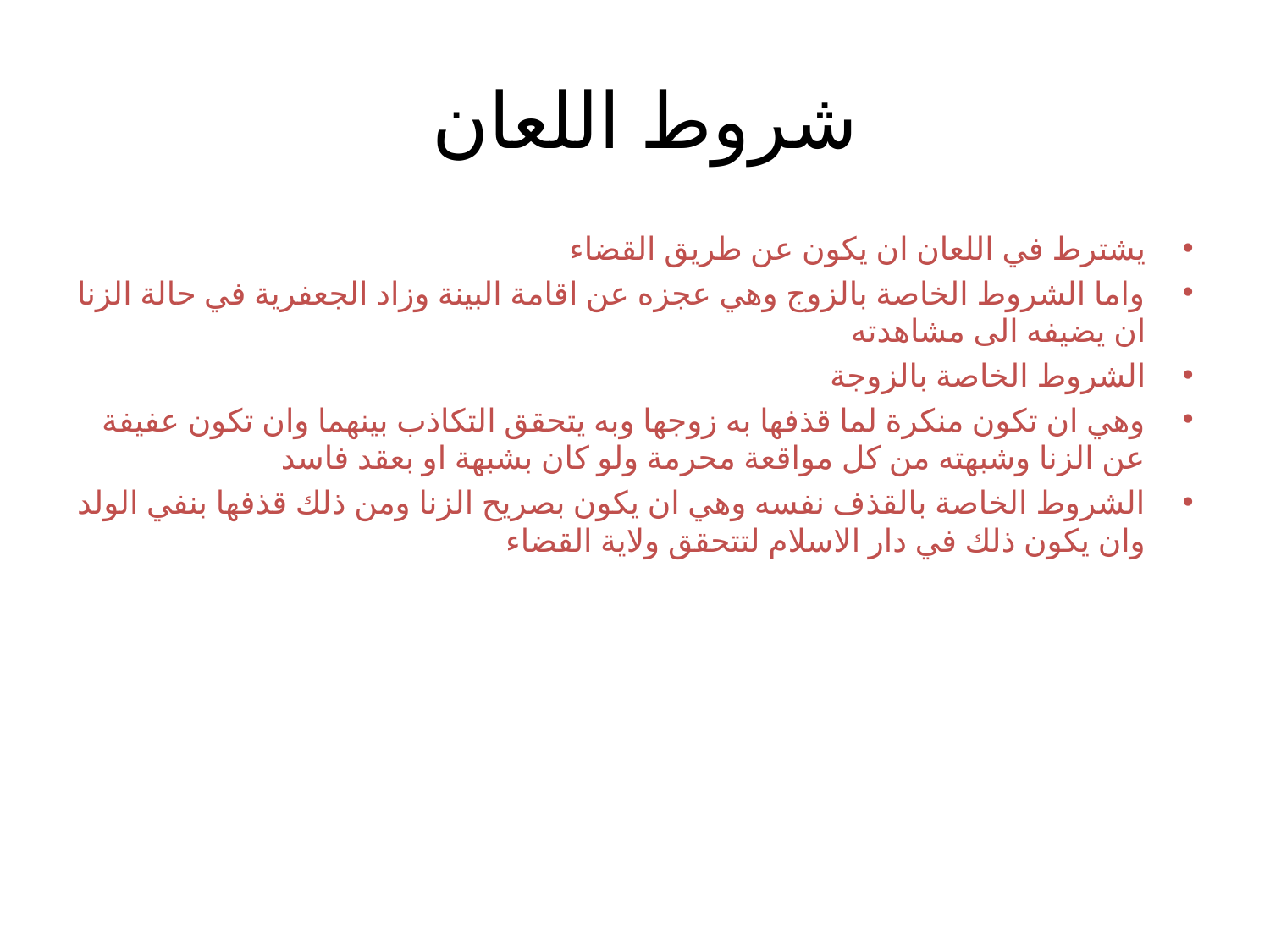

# شروط اللعان
يشترط في اللعان ان يكون عن طريق القضاء
واما الشروط الخاصة بالزوج وهي عجزه عن اقامة البينة وزاد الجعفرية في حالة الزنا ان يضيفه الى مشاهدته
الشروط الخاصة بالزوجة
وهي ان تكون منكرة لما قذفها به زوجها وبه يتحقق التكاذب بينهما وان تكون عفيفة عن الزنا وشبهته من كل مواقعة محرمة ولو كان بشبهة او بعقد فاسد
الشروط الخاصة بالقذف نفسه وهي ان يكون بصريح الزنا ومن ذلك قذفها بنفي الولد وان يكون ذلك في دار الاسلام لتتحقق ولاية القضاء